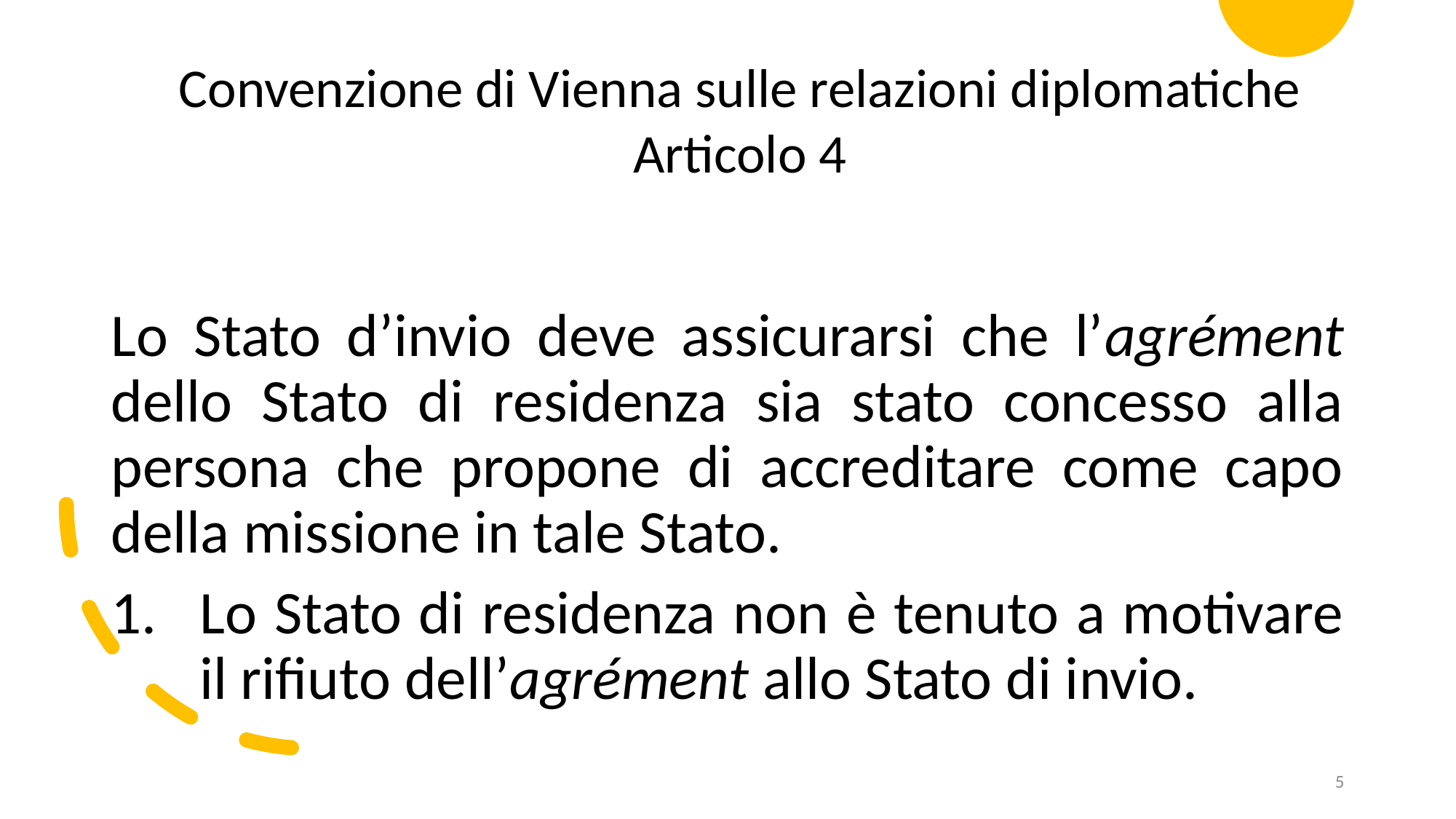

Convenzione di Vienna sulle relazioni diplomatiche
Articolo 4

Lo Stato d’invio deve assicurarsi che l’agrément dello Stato di residenza sia stato concesso alla persona che propone di accreditare come capo della missione in tale Stato.
Lo Stato di residenza non è tenuto a motivare il rifiuto dell’agrément allo Stato di invio.

5